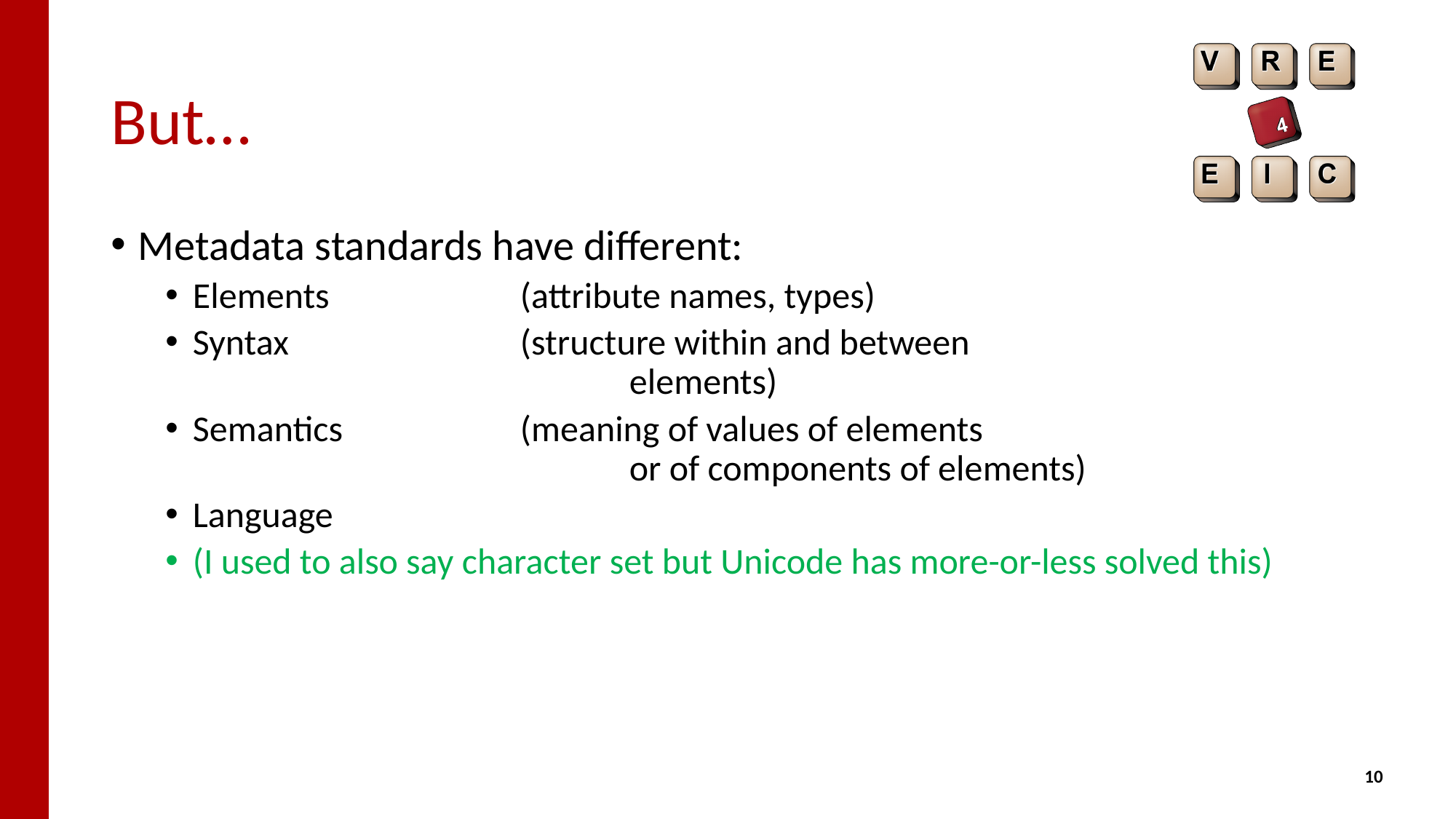

# But…
Metadata standards have different:
Elements 		(attribute names, types)
Syntax 			(structure within and between 							elements)
Semantics 		(meaning of values of elements 							or of components of elements)
Language
(I used to also say character set but Unicode has more-or-less solved this)
10